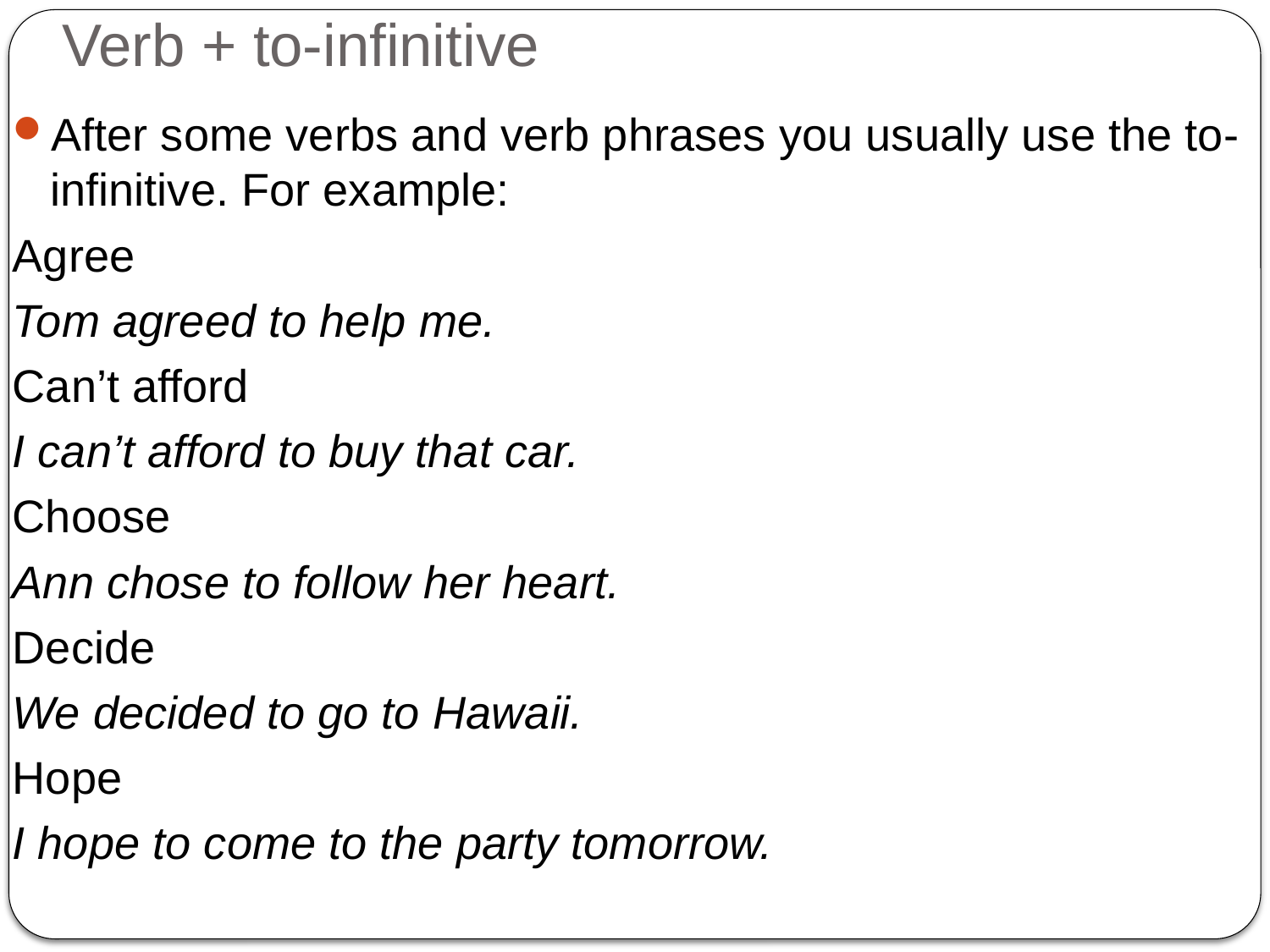

# Verb + to-infinitive
After some verbs and verb phrases you usually use the to-infinitive. For example:
Agree
Tom agreed to help me.
Can’t afford
I can’t afford to buy that car.
Choose
Ann chose to follow her heart.
Decide
We decided to go to Hawaii.
Hope
I hope to come to the party tomorrow.